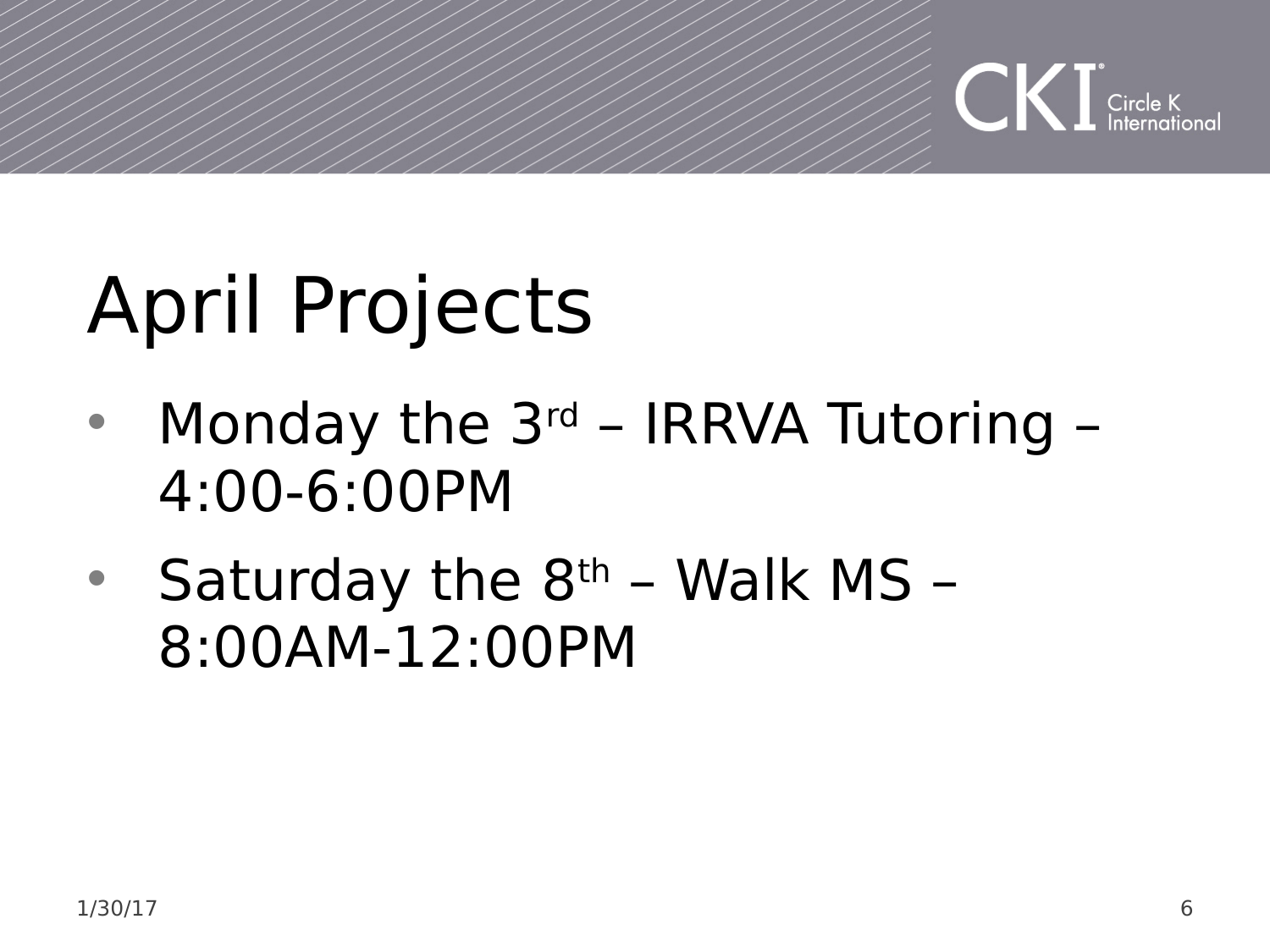

# April Projects
Monday the 3rd – IRRVA Tutoring – 4:00-6:00PM
Saturday the 8th – Walk MS – 8:00AM-12:00PM

1/30/17
6